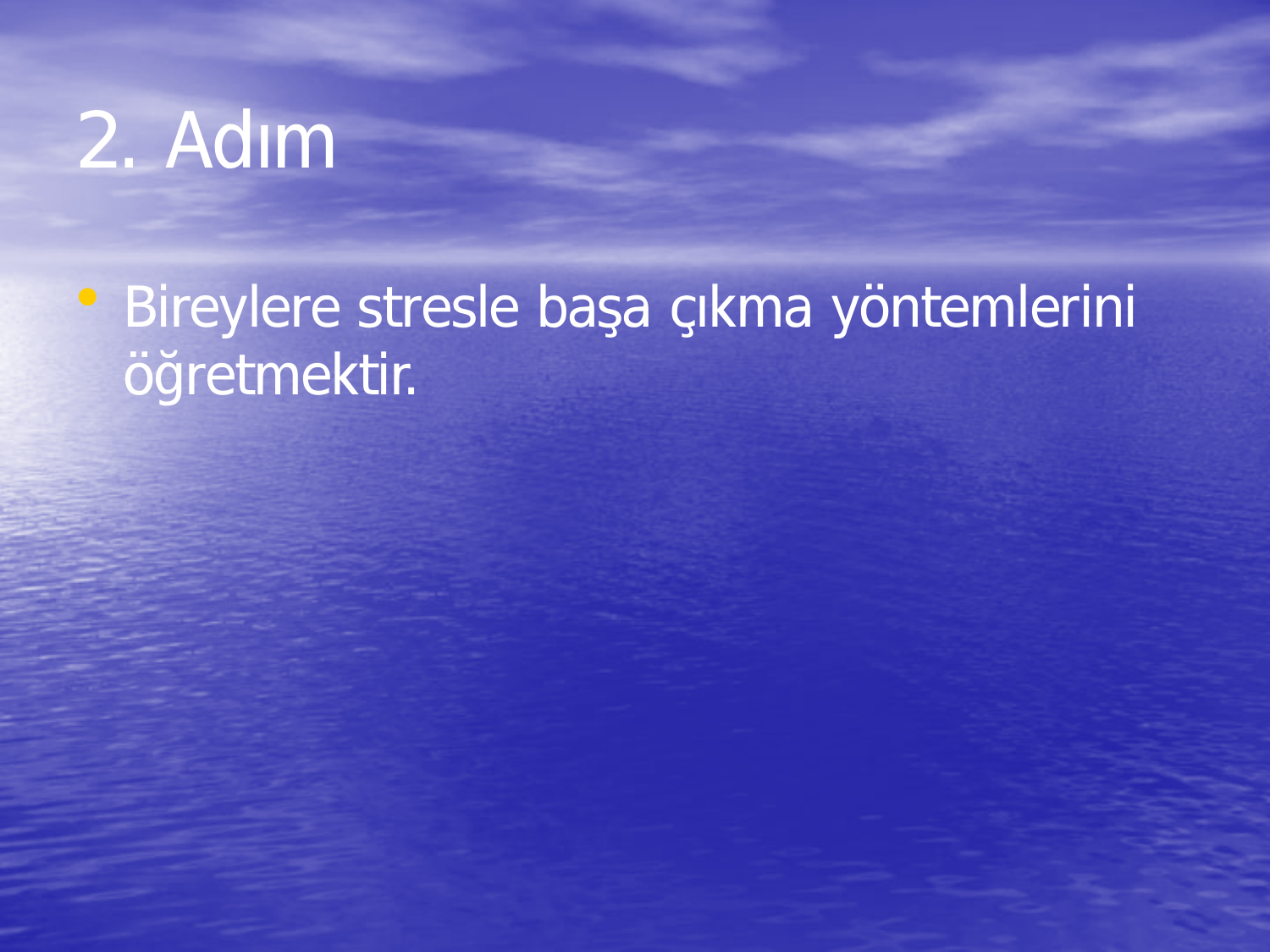

# 2. Adım
Bireylere stresle başa çıkma yöntemlerini öğretmektir.